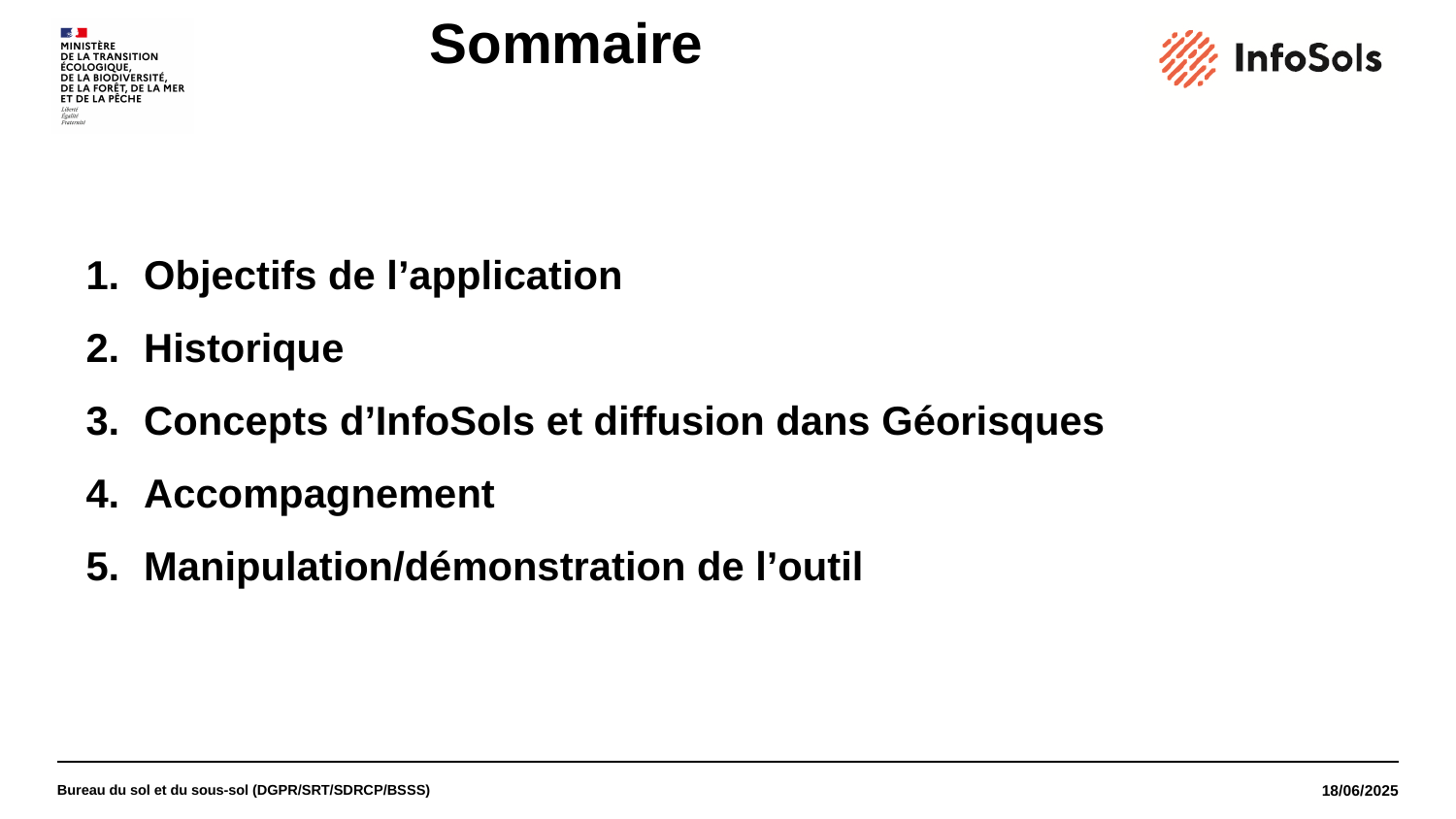

# Sommaire
Objectifs de l’application
Historique
Concepts d’InfoSols et diffusion dans Géorisques
Accompagnement
Manipulation/démonstration de l’outil

Bureau du sol et du sous-sol (DGPR/SRT/SDRCP/BSSS)
18/06/2025